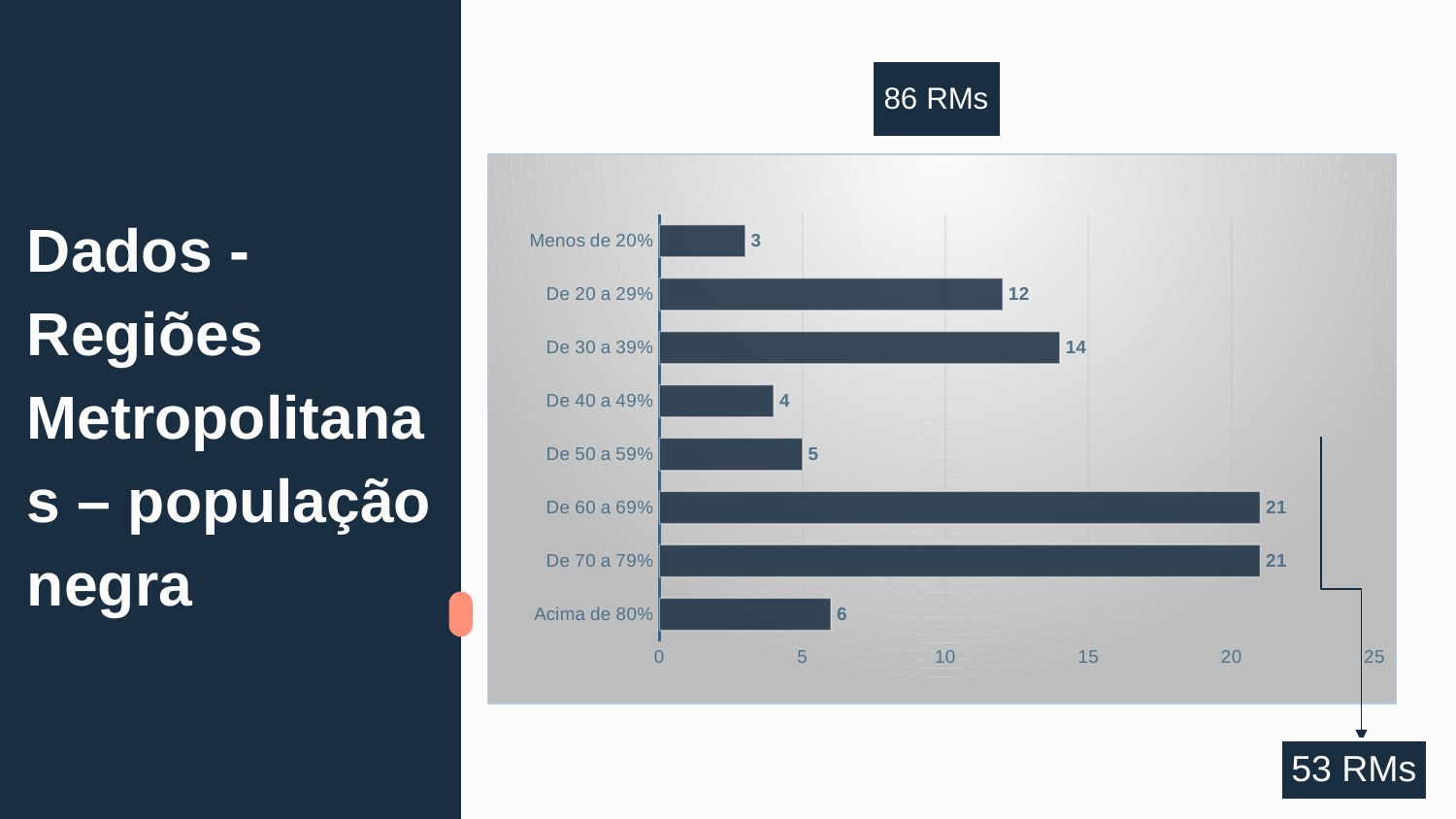

86 RMs
86 RMs
53 RMs

### Chart

| Category |  |
|---|---|
| Acima de 80% | 6.0 |
| De 70 a 79% | 21.0 |
| De 60 a 69% | 21.0 |
| De 50 a 59% | 5.0 |
| De 40 a 49% | 4.0 |
| De 30 a 39% | 14.0 |
| De 20 a 29% | 12.0 |
| Menos de 20% | 3.0 |
# Dados - Regiões Metropolitanas – população negra